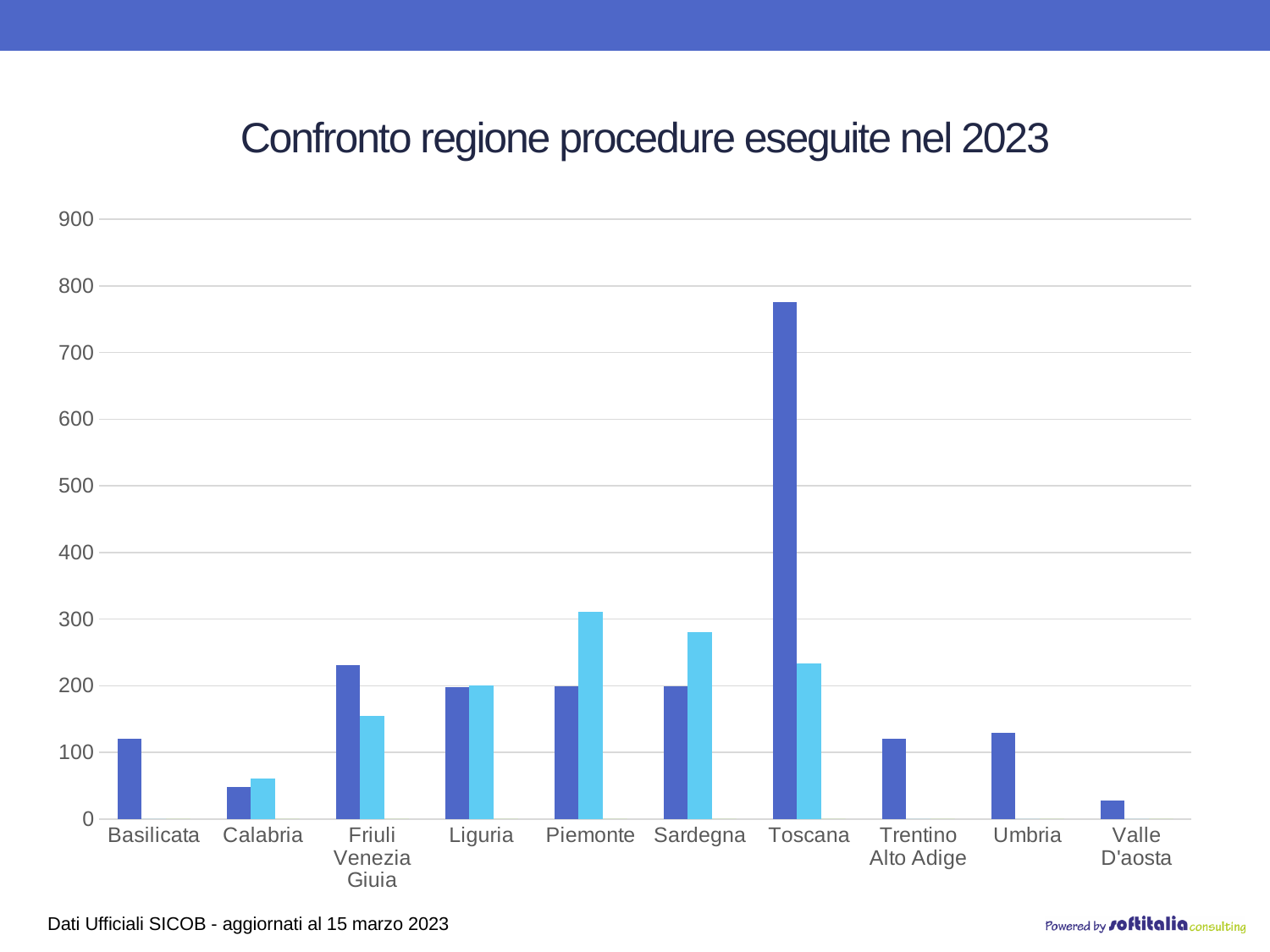

# Confronto regione procedure eseguite nel 2023

### Chart

| Category | Pubblico | Accreditato | privato |
|---|---|---|---|
| Basilicata | 121.0 | 0.0 | 0.0 |
| Calabria | 48.0 | 61.0 | 0.0 |
| Friuli Venezia Giuia | 231.0 | 155.0 | 0.0 |
| Liguria | 198.0 | 200.0 | 0.0 |
| Piemonte | 199.0 | 311.0 | 0.0 |
| Sardegna | 199.0 | 281.0 | 0.0 |
| Toscana | 776.0 | 234.0 | 0.0 |
| Trentino Alto Adige | 121.0 | 0.0 | 0.0 |
| Umbria | 129.0 | 0.0 | 0.0 |
| Valle D'aosta | 28.0 | 0.0 | 0.0 |